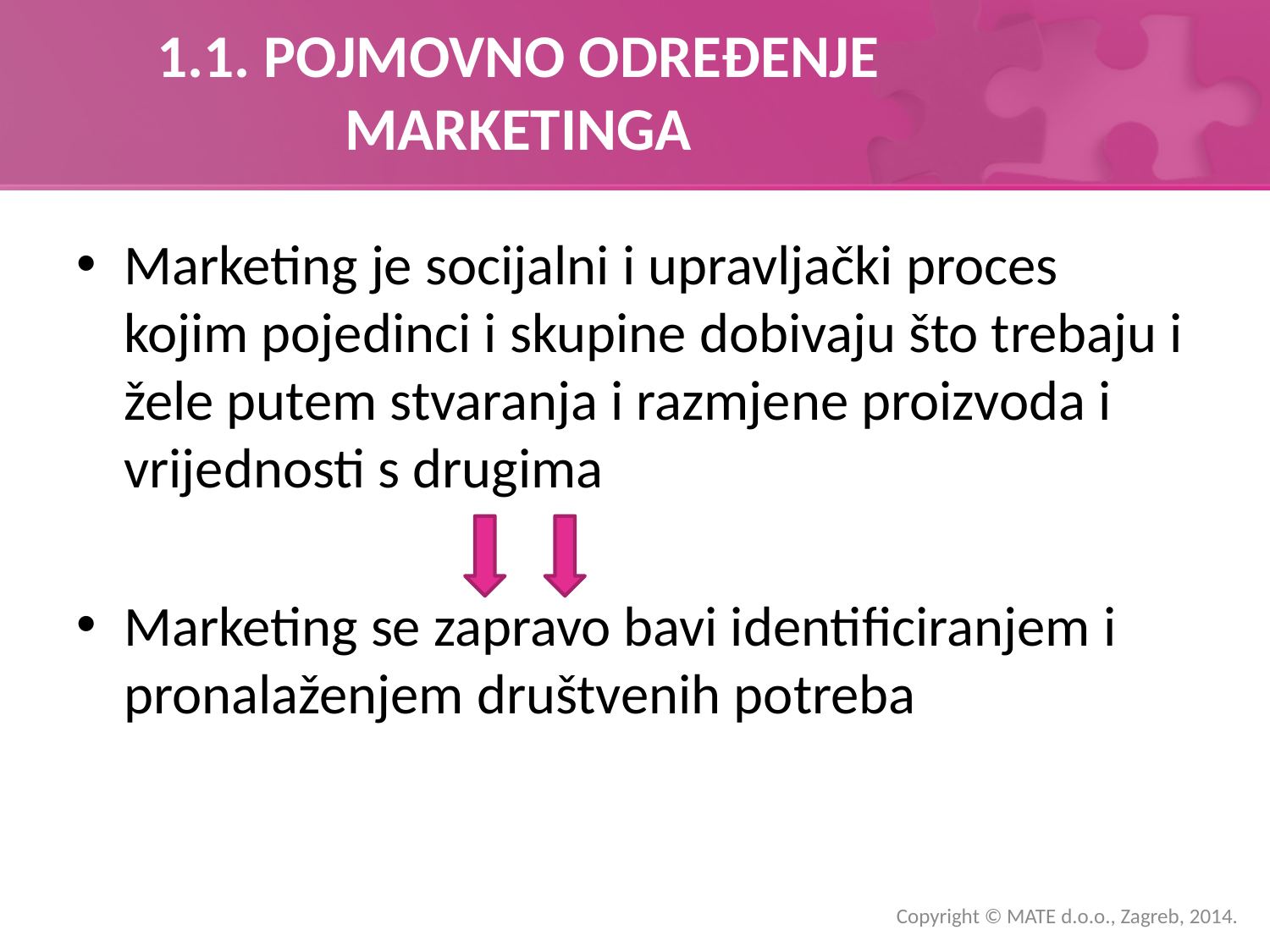

# 1.1. POJMOVNO ODREĐENJE MARKETINGA
Marketing je socijalni i upravljački proces kojim pojedinci i skupine dobivaju što trebaju i žele putem stvaranja i razmjene proizvoda i vrijednosti s drugima

Marketing se zapravo bavi identificiranjem i pronalaženjem društvenih potreba

Copyright © MATE d.o.o., Zagreb, 2014.